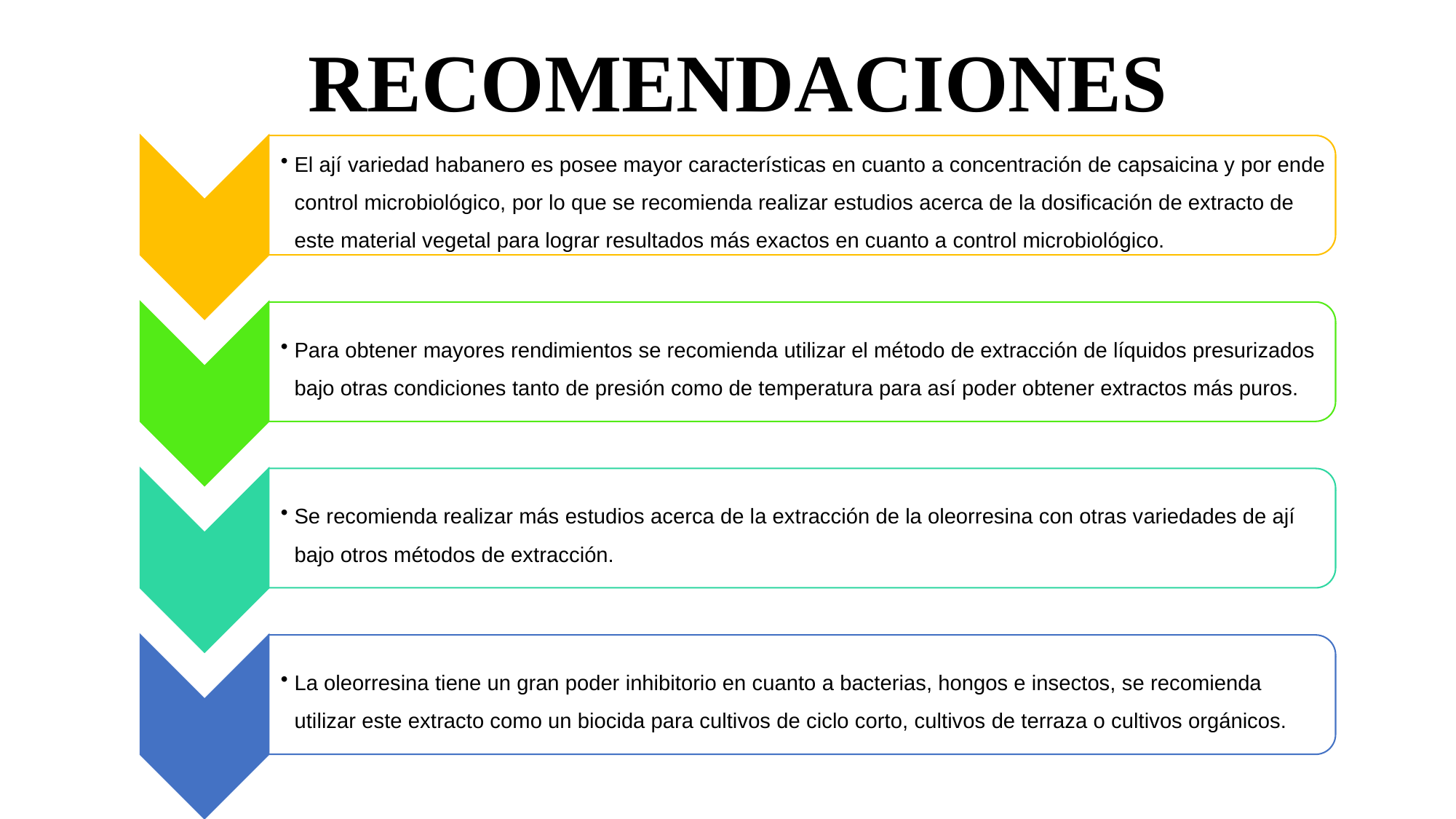

RECOMENDACIONES

El ají variedad habanero es posee mayor características en cuanto a concentración de capsaicina y por ende control microbiológico, por lo que se recomienda realizar estudios acerca de la dosificación de extracto de este material vegetal para lograr resultados más exactos en cuanto a control microbiológico.

Para obtener mayores rendimientos se recomienda utilizar el método de extracción de líquidos presurizados bajo otras condiciones tanto de presión como de temperatura para así poder obtener extractos más puros.

Se recomienda realizar más estudios acerca de la extracción de la oleorresina con otras variedades de ají bajo otros métodos de extracción.

La oleorresina tiene un gran poder inhibitorio en cuanto a bacterias, hongos e insectos, se recomienda utilizar este extracto como un biocida para cultivos de ciclo corto, cultivos de terraza o cultivos orgánicos.